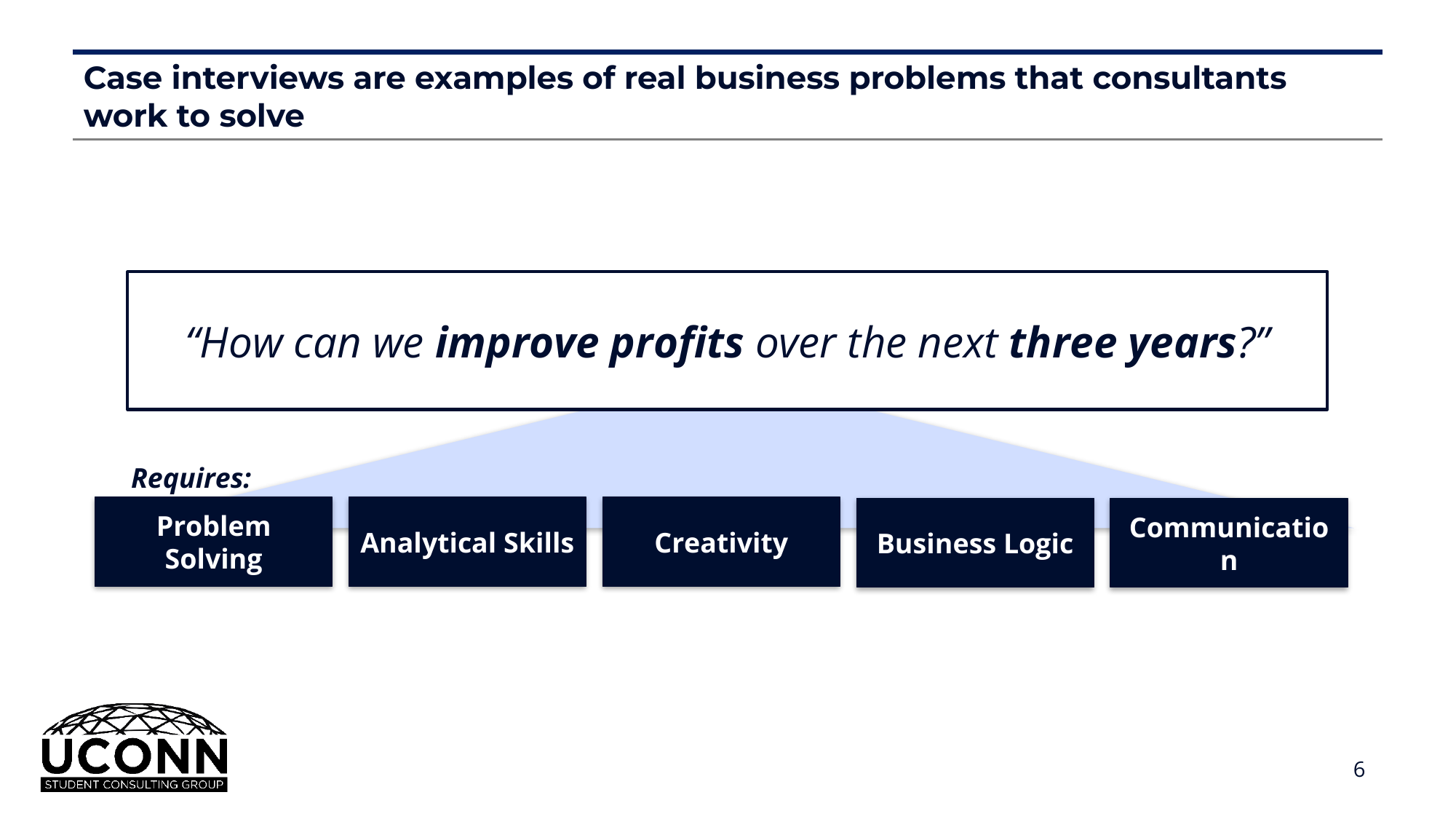

# Case interviews are examples of real business problems that consultants work to solve
“How can we improve profits over the next three years?”

Requires:
Problem Solving
Analytical Skills
Creativity
Business Logic
Communication